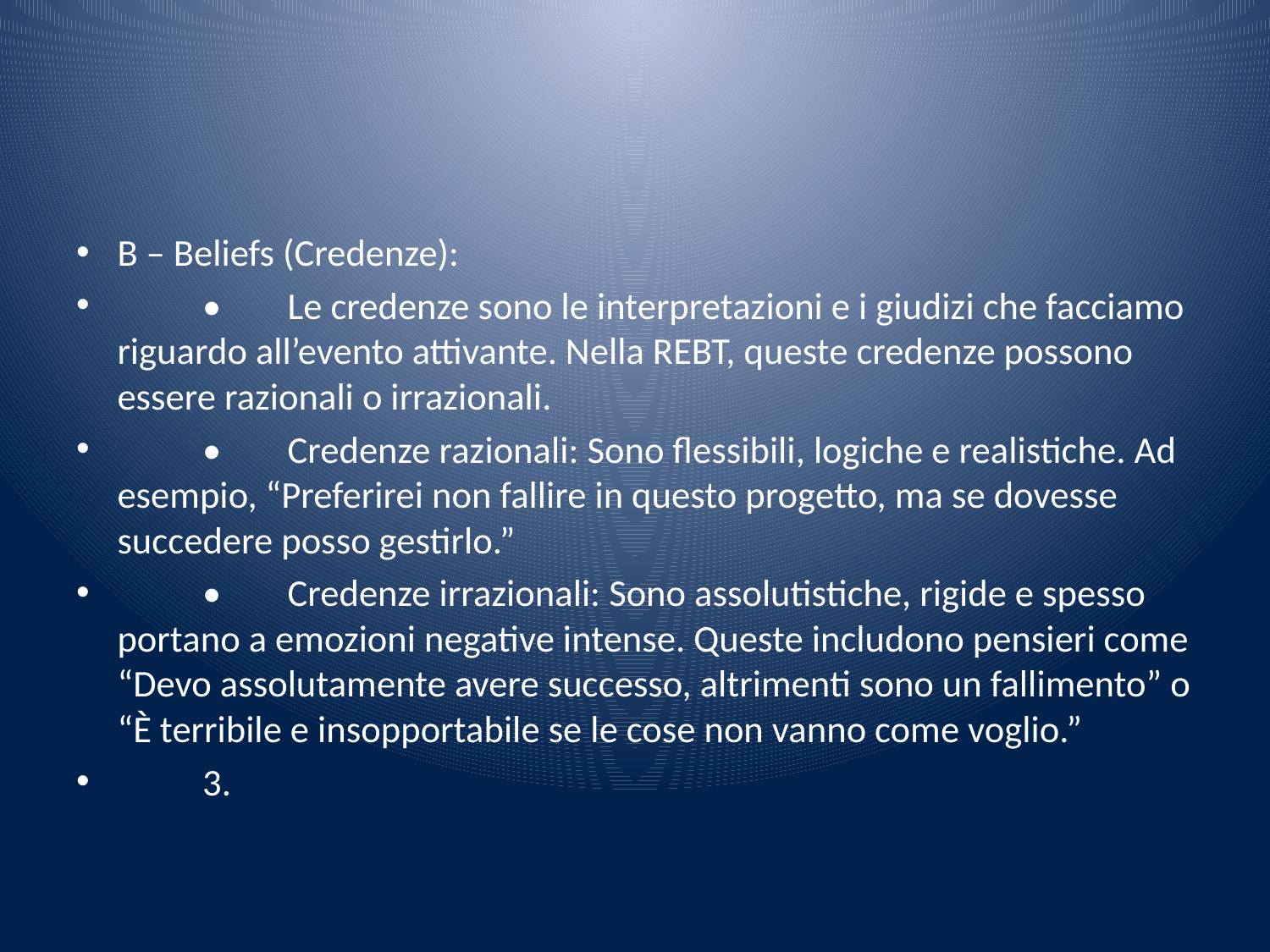

#
B – Beliefs (Credenze):
	•	Le credenze sono le interpretazioni e i giudizi che facciamo riguardo all’evento attivante. Nella REBT, queste credenze possono essere razionali o irrazionali.
	•	Credenze razionali: Sono flessibili, logiche e realistiche. Ad esempio, “Preferirei non fallire in questo progetto, ma se dovesse succedere posso gestirlo.”
	•	Credenze irrazionali: Sono assolutistiche, rigide e spesso portano a emozioni negative intense. Queste includono pensieri come “Devo assolutamente avere successo, altrimenti sono un fallimento” o “È terribile e insopportabile se le cose non vanno come voglio.”
	3.